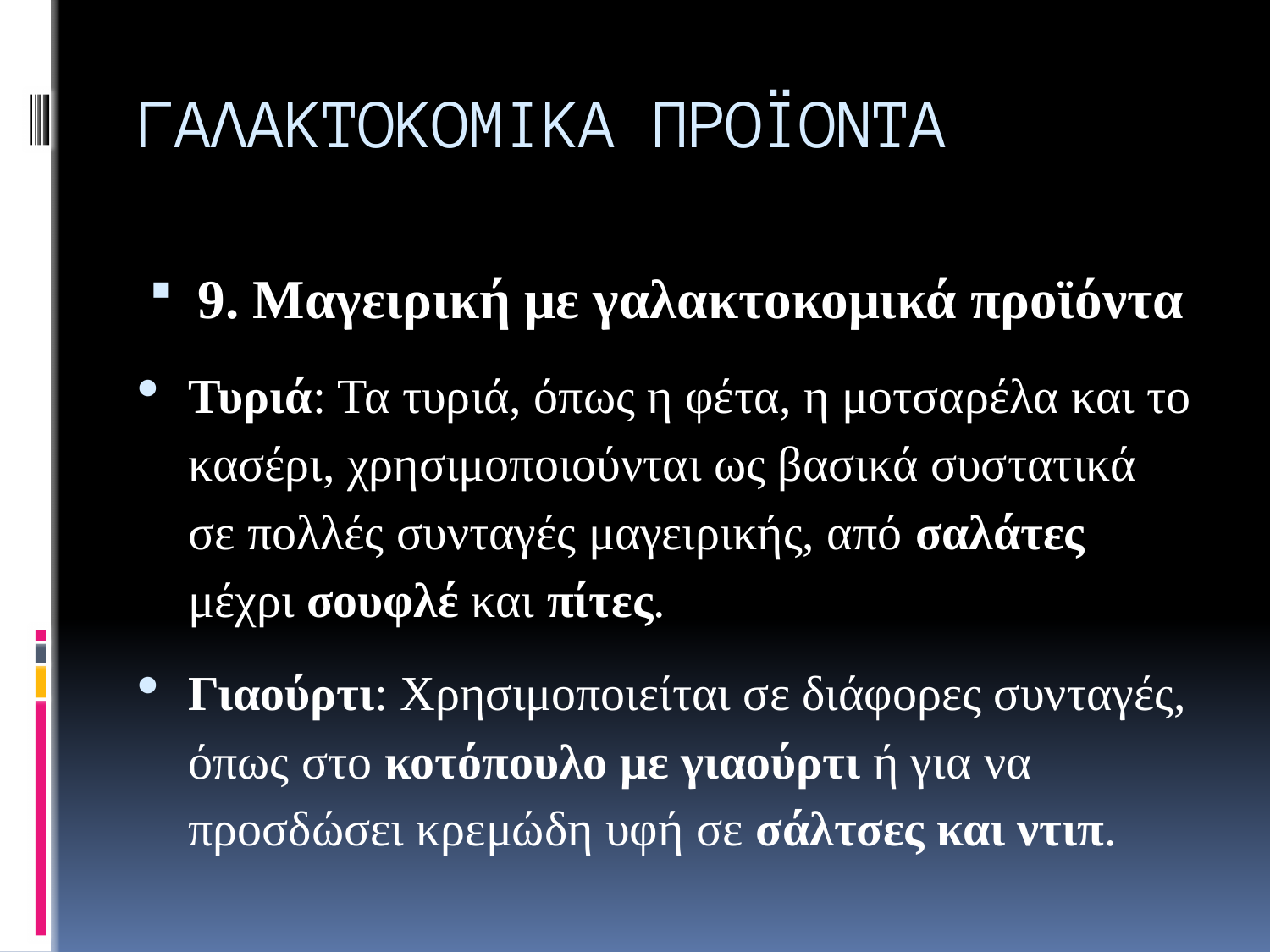

# ΓΑΛΑΚΤΟΚΟΜΙΚΑ ΠΡΟΪΟΝΤΑ
9. Μαγειρική με γαλακτοκομικά προϊόντα
Τυριά: Τα τυριά, όπως η φέτα, η μοτσαρέλα και το κασέρι, χρησιμοποιούνται ως βασικά συστατικά σε πολλές συνταγές μαγειρικής, από σαλάτες μέχρι σουφλέ και πίτες.
Γιαούρτι: Χρησιμοποιείται σε διάφορες συνταγές, όπως στο κοτόπουλο με γιαούρτι ή για να προσδώσει κρεμώδη υφή σε σάλτσες και ντιπ.